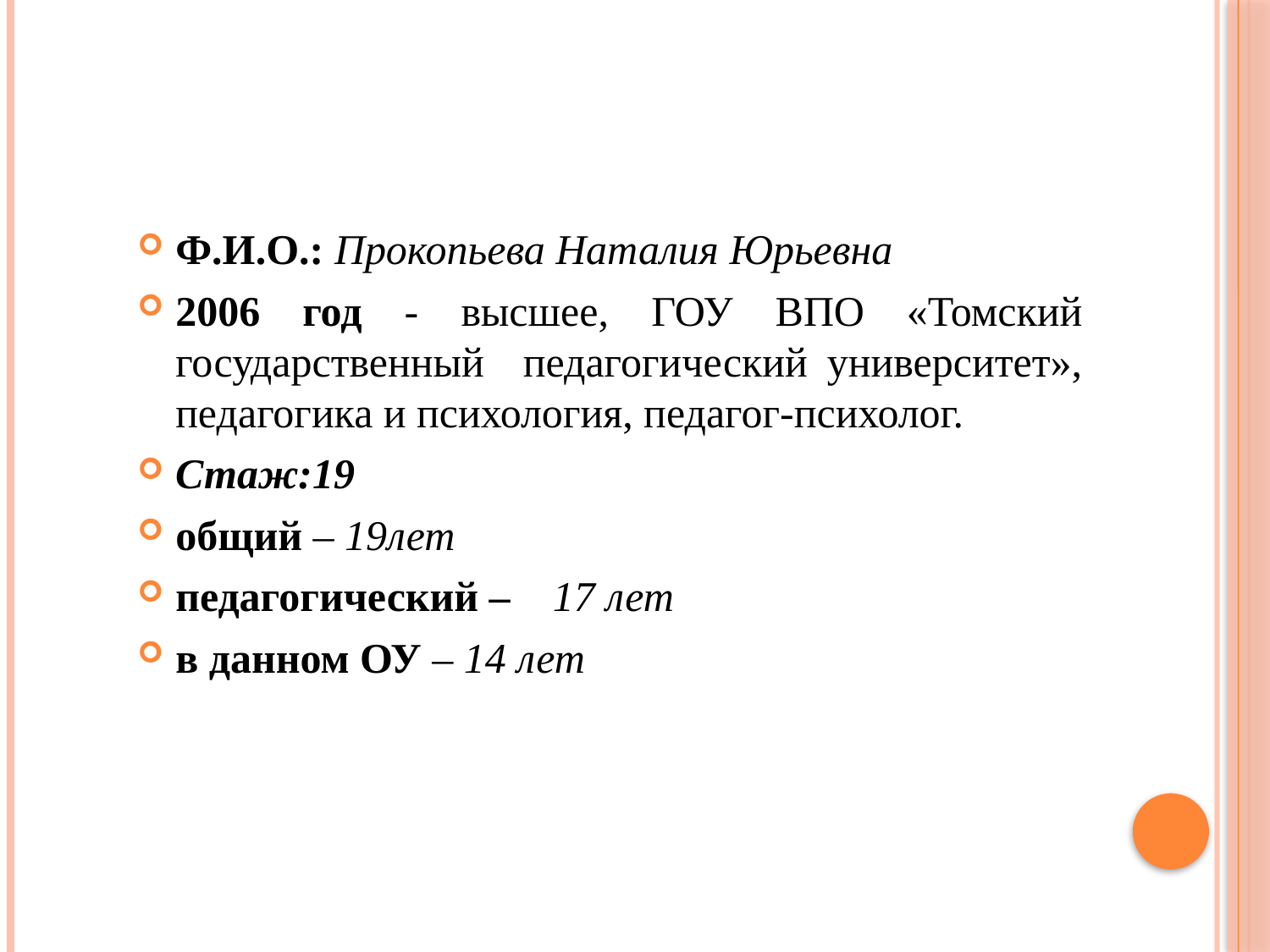

#
Ф.И.О.: Прокопьева Наталия Юрьевна
2006 год - высшее, ГОУ ВПО «Томский государственный  педагогический университет», педагогика и психология, педагог-психолог.
Стаж:19
общий – 19лет
педагогический –    17 лет
в данном ОУ – 14 лет